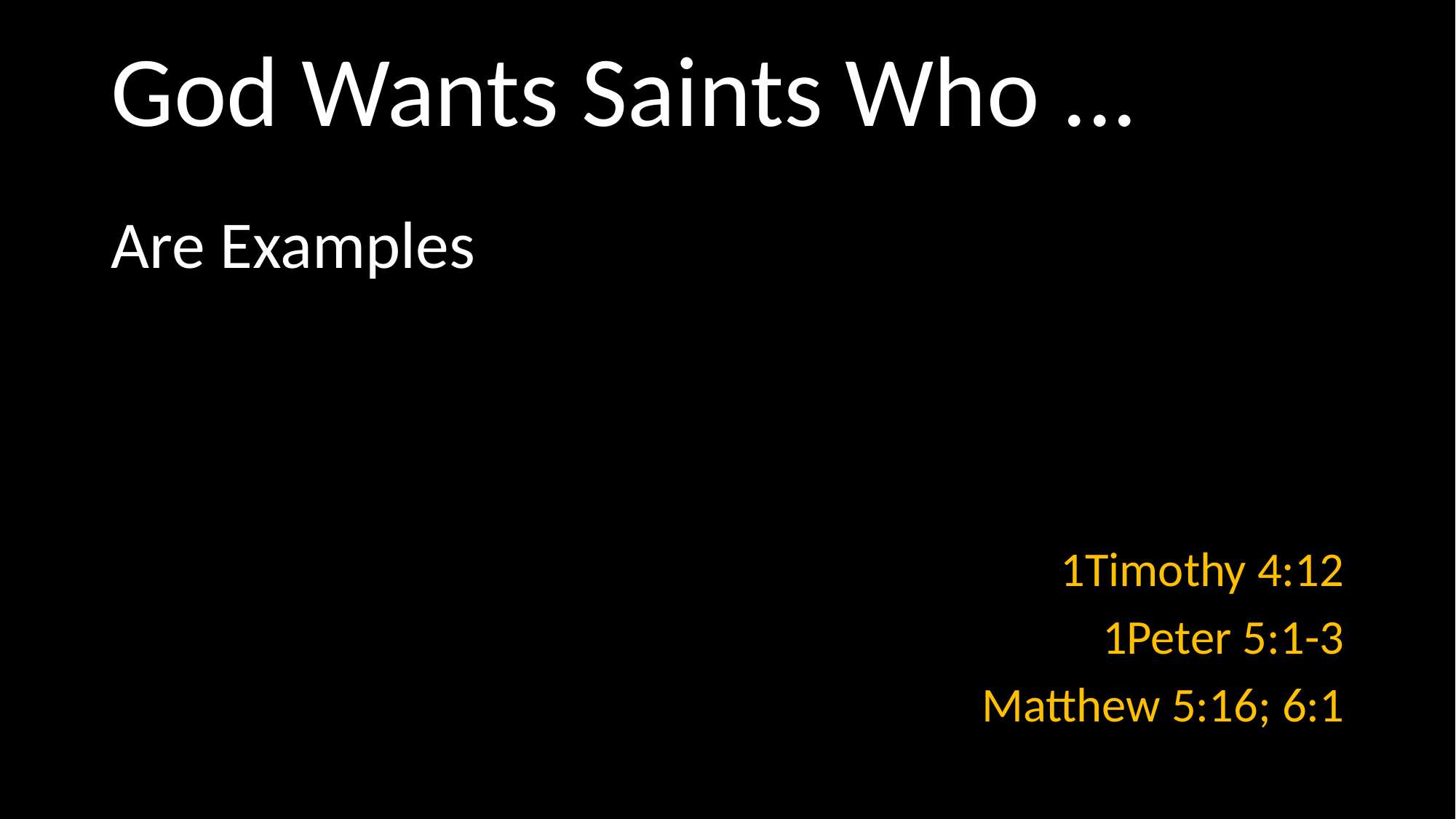

# God Wants Saints Who ...
Are Examples
1Timothy 4:12
1Peter 5:1-3
Matthew 5:16; 6:1